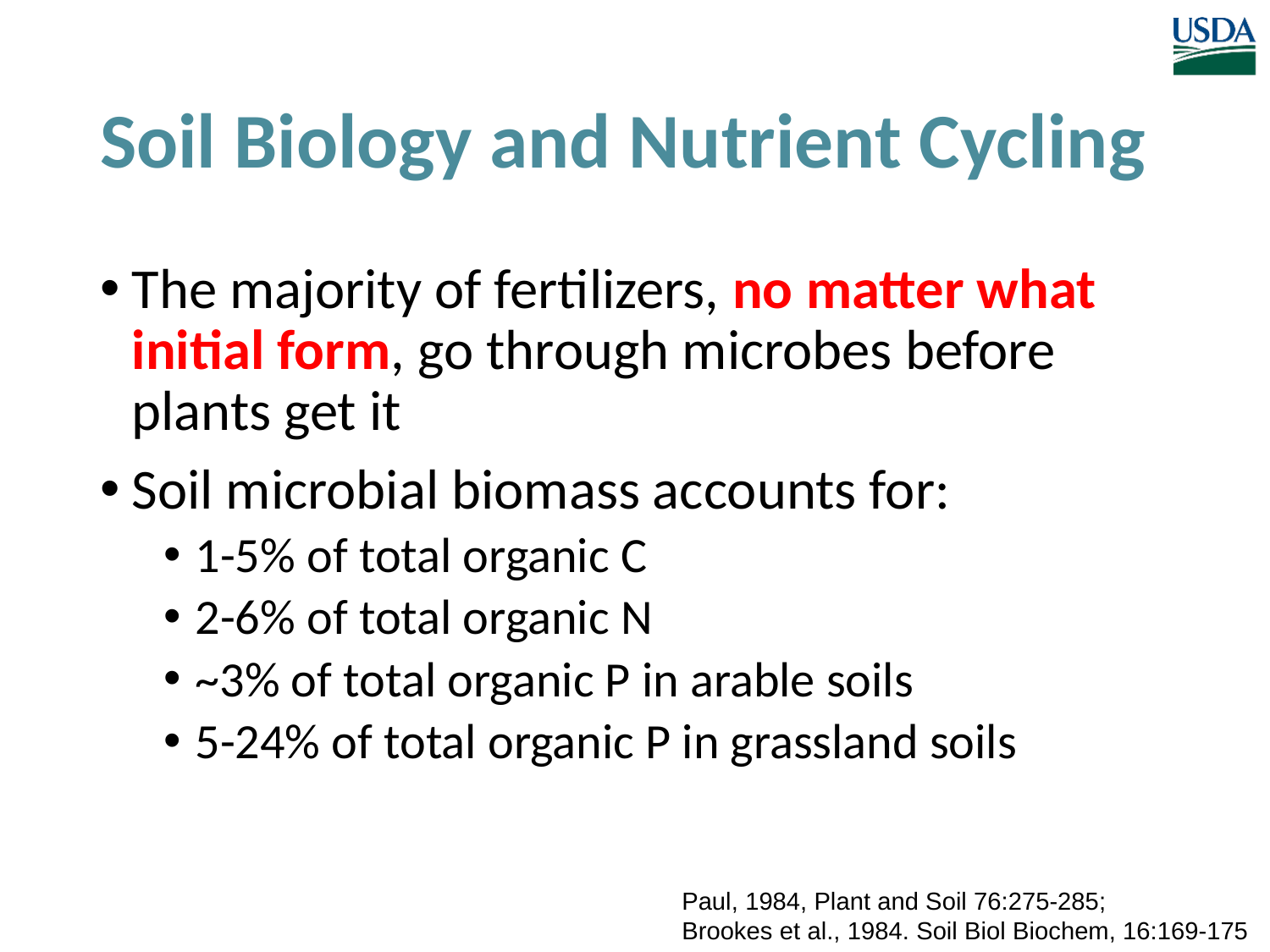

# Soil Biology and Nutrient Cycling
The majority of fertilizers, no matter what initial form, go through microbes before plants get it
Soil microbial biomass accounts for:
1-5% of total organic C
2-6% of total organic N
~3% of total organic P in arable soils
5-24% of total organic P in grassland soils

Paul, 1984, Plant and Soil 76:275-285;
Brookes et al., 1984. Soil Biol Biochem, 16:169-175